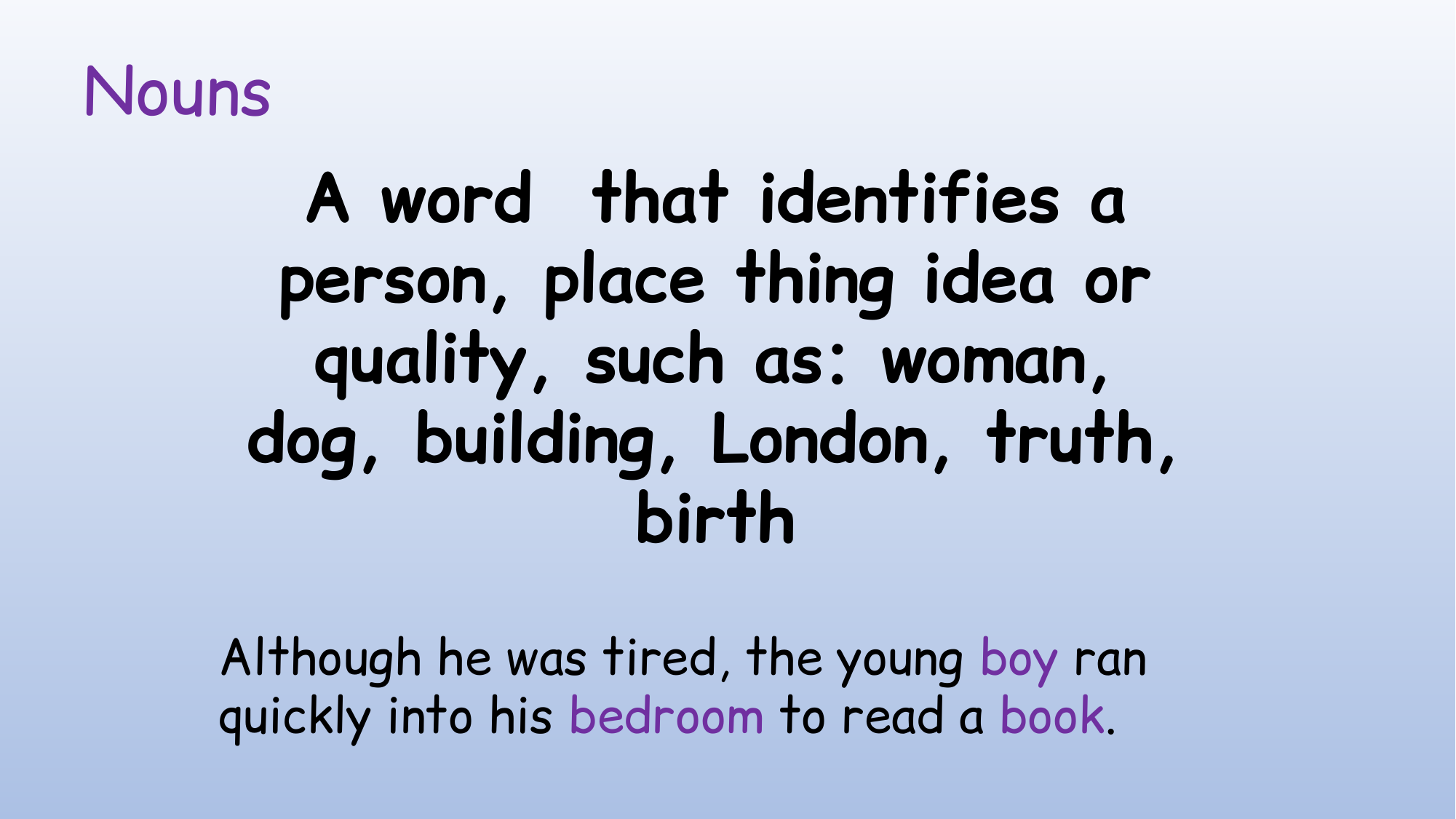

# Nouns
A word  that identifies a person, place thing idea or quality, such as: woman, dog, building, London, truth, birth

Although he was tired, the young boy ran quickly into his bedroom to read a book.